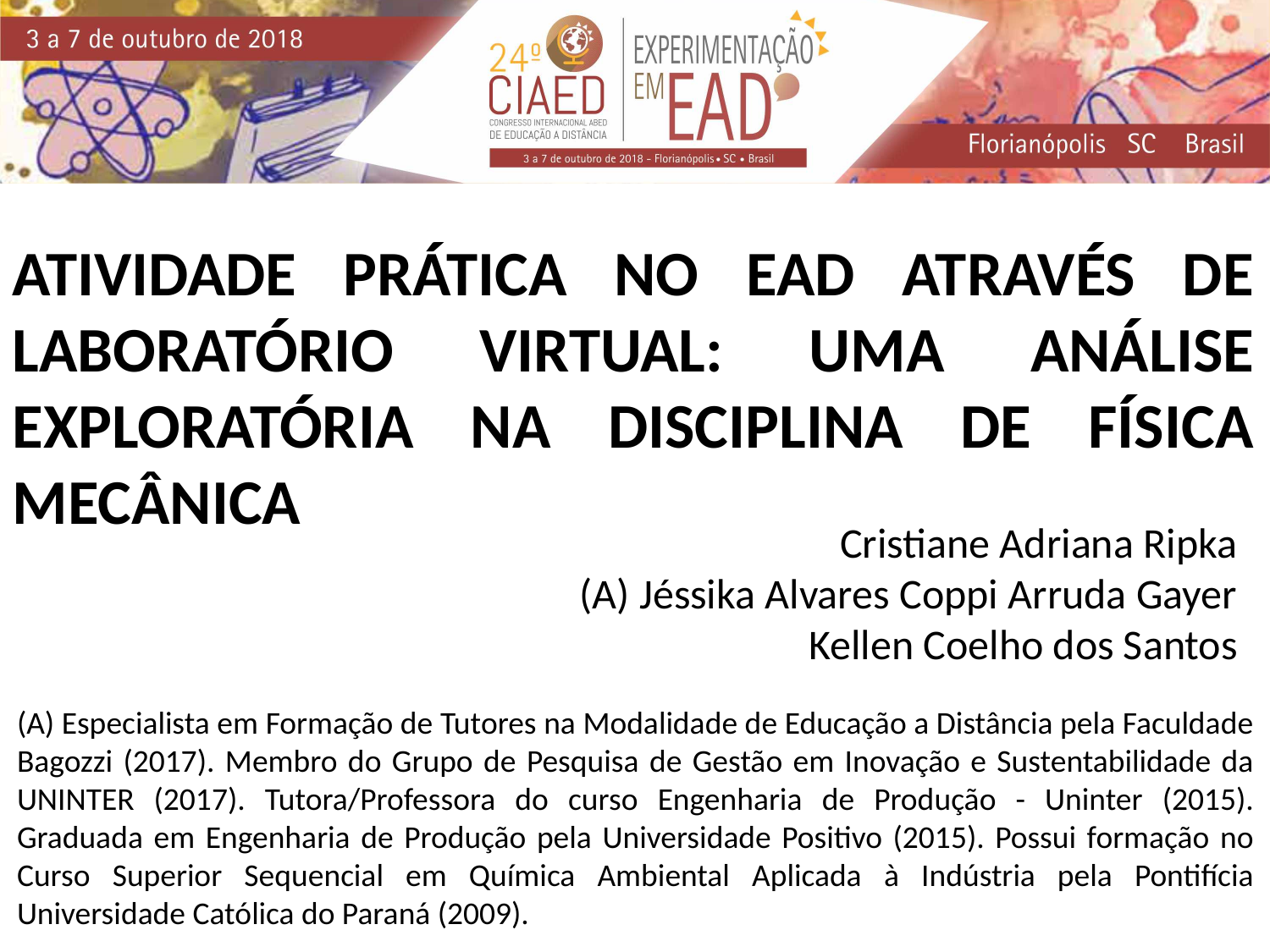

ATIVIDADE PRÁTICA NO EAD ATRAVÉS DE LABORATÓRIO VIRTUAL: UMA ANÁLISE EXPLORATÓRIA NA DISCIPLINA DE FÍSICA MECÂNICA
Cristiane Adriana Ripka
 (A) Jéssika Alvares Coppi Arruda Gayer
Kellen Coelho dos Santos
(A) Especialista em Formação de Tutores na Modalidade de Educação a Distância pela Faculdade Bagozzi (2017). Membro do Grupo de Pesquisa de Gestão em Inovação e Sustentabilidade da UNINTER (2017). Tutora/Professora do curso Engenharia de Produção - Uninter (2015). Graduada em Engenharia de Produção pela Universidade Positivo (2015). Possui formação no Curso Superior Sequencial em Química Ambiental Aplicada à Indústria pela Pontifícia Universidade Católica do Paraná (2009).